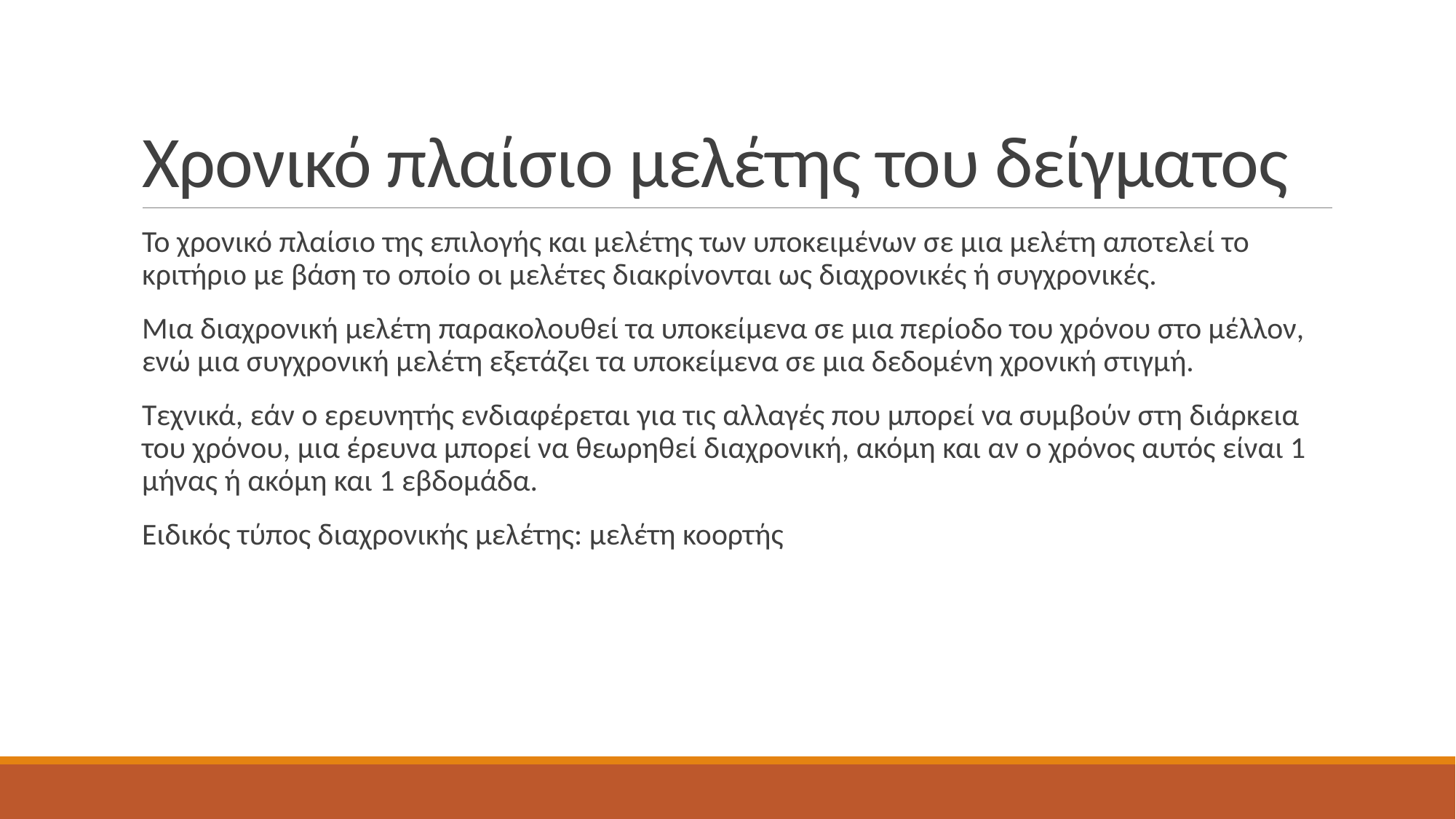

# Χρονικό πλαίσιο μελέτης του δείγματος
Το χρονικό πλαίσιο της επιλογής και μελέτης των υποκειμένων σε μια μελέτη αποτελεί το κριτήριο με βάση το οποίο οι μελέτες διακρίνονται ως διαχρονικές ή συγχρονικές.
Μια διαχρονική μελέτη παρακολουθεί τα υποκείμενα σε μια περίοδο του χρόνου στο μέλλον, ενώ μια συγχρονική μελέτη εξετάζει τα υποκείμενα σε μια δεδομένη χρονική στιγμή.
Τεχνικά, εάν ο ερευνητής ενδιαφέρεται για τις αλλαγές που μπορεί να συμβούν στη διάρκεια του χρόνου, μια έρευνα μπορεί να θεωρηθεί διαχρονική, ακόμη και αν ο χρόνος αυτός είναι 1 μήνας ή ακόμη και 1 εβδομάδα.
Ειδικός τύπος διαχρονικής μελέτης: μελέτη κοορτής